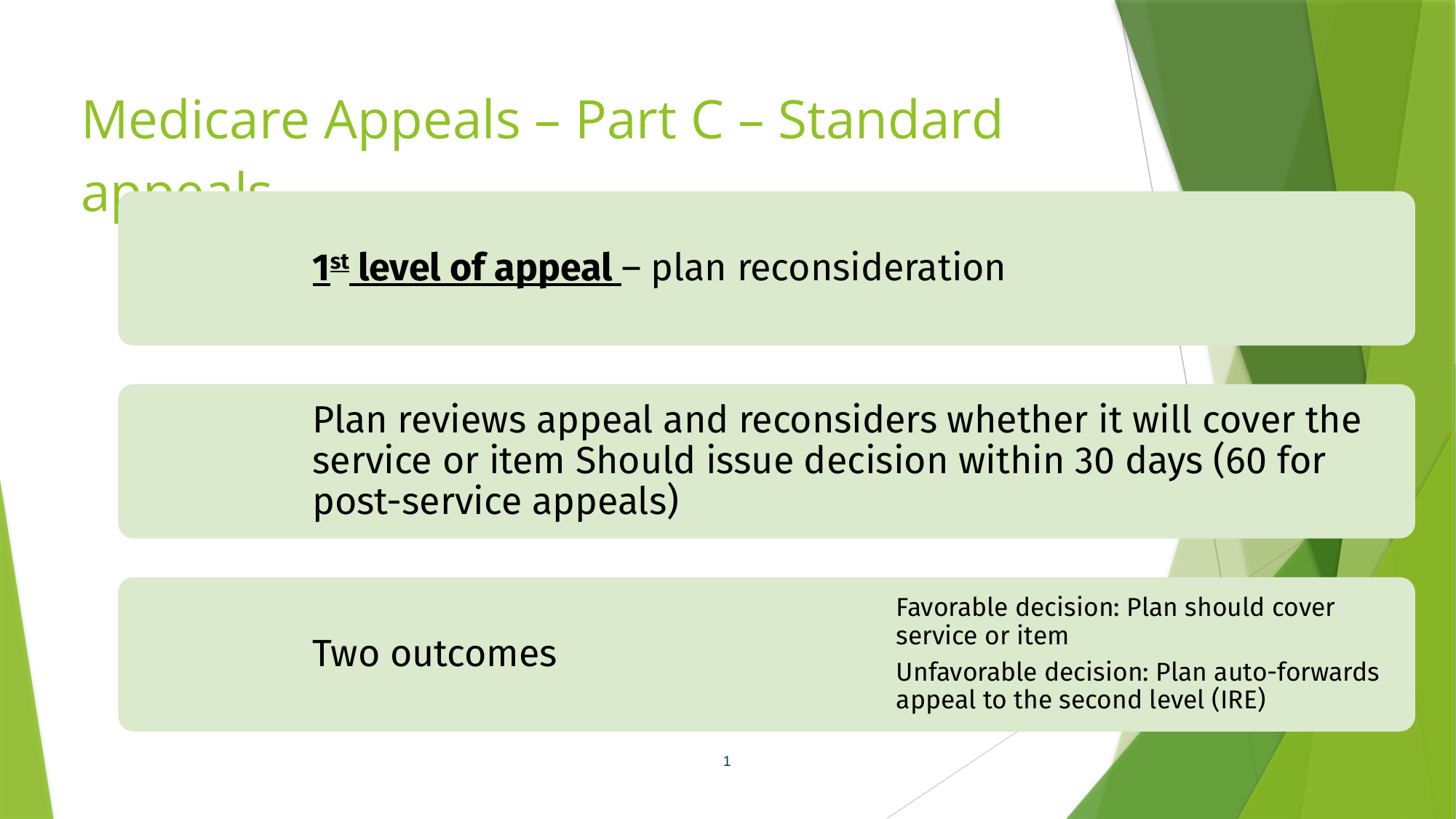

# Medicare Appeals – Part C – Standard appeals
1st level of appeal – plan reconsideration
Plan reviews appeal and reconsiders whether it will cover the service or item Should issue decision within 30 days (60 for post-service appeals)
Two outcomes
Favorable decision: Plan should cover service or item
Unfavorable decision: Plan auto-forwards appeal to the second level (IRE)
1